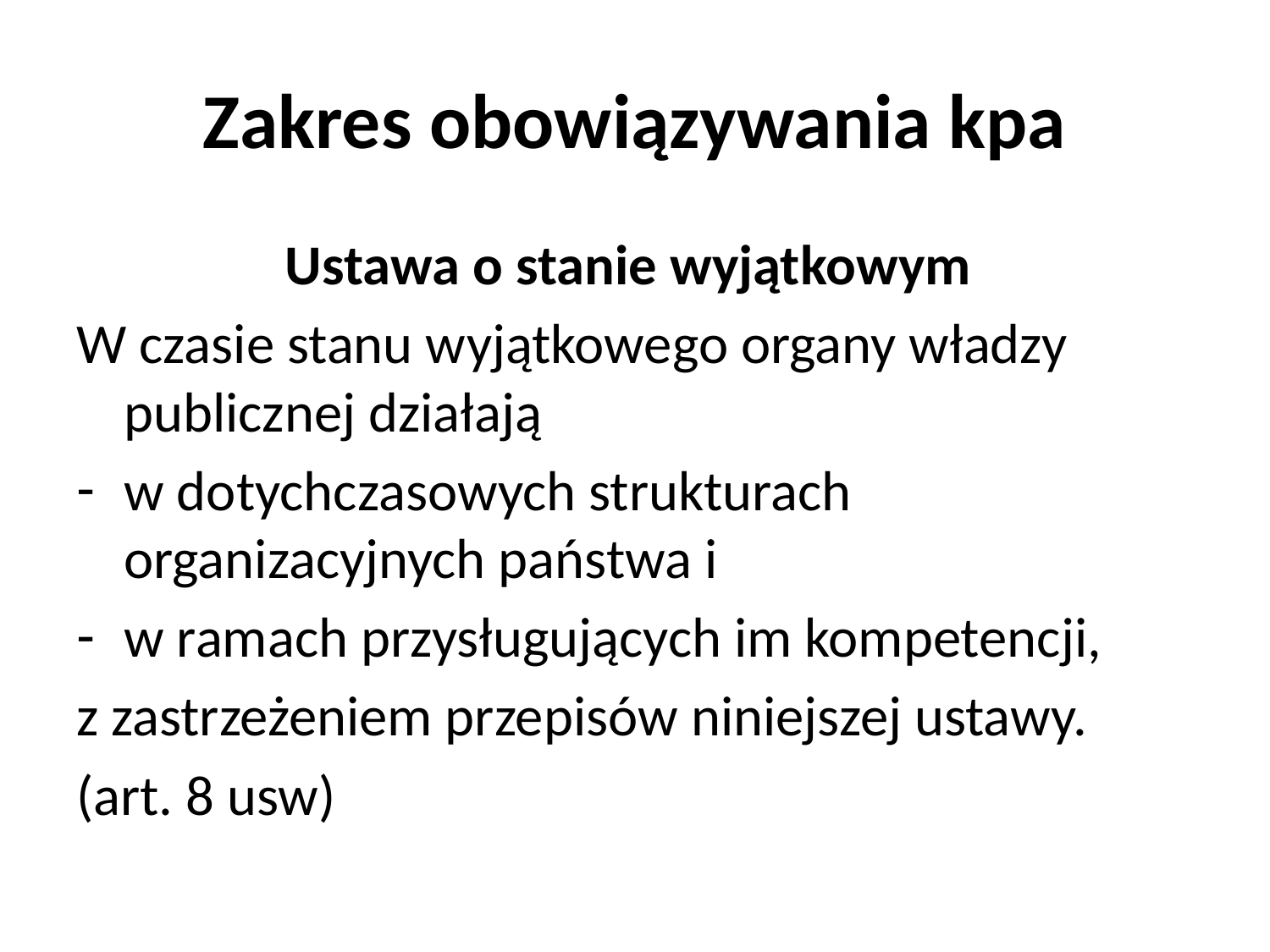

# Zakres obowiązywania kpa
Ustawa o stanie wyjątkowym
W czasie stanu wyjątkowego organy władzy publicznej działają
w dotychczasowych strukturach organizacyjnych państwa i
w ramach przysługujących im kompetencji,
z zastrzeżeniem przepisów niniejszej ustawy.
(art. 8 usw)